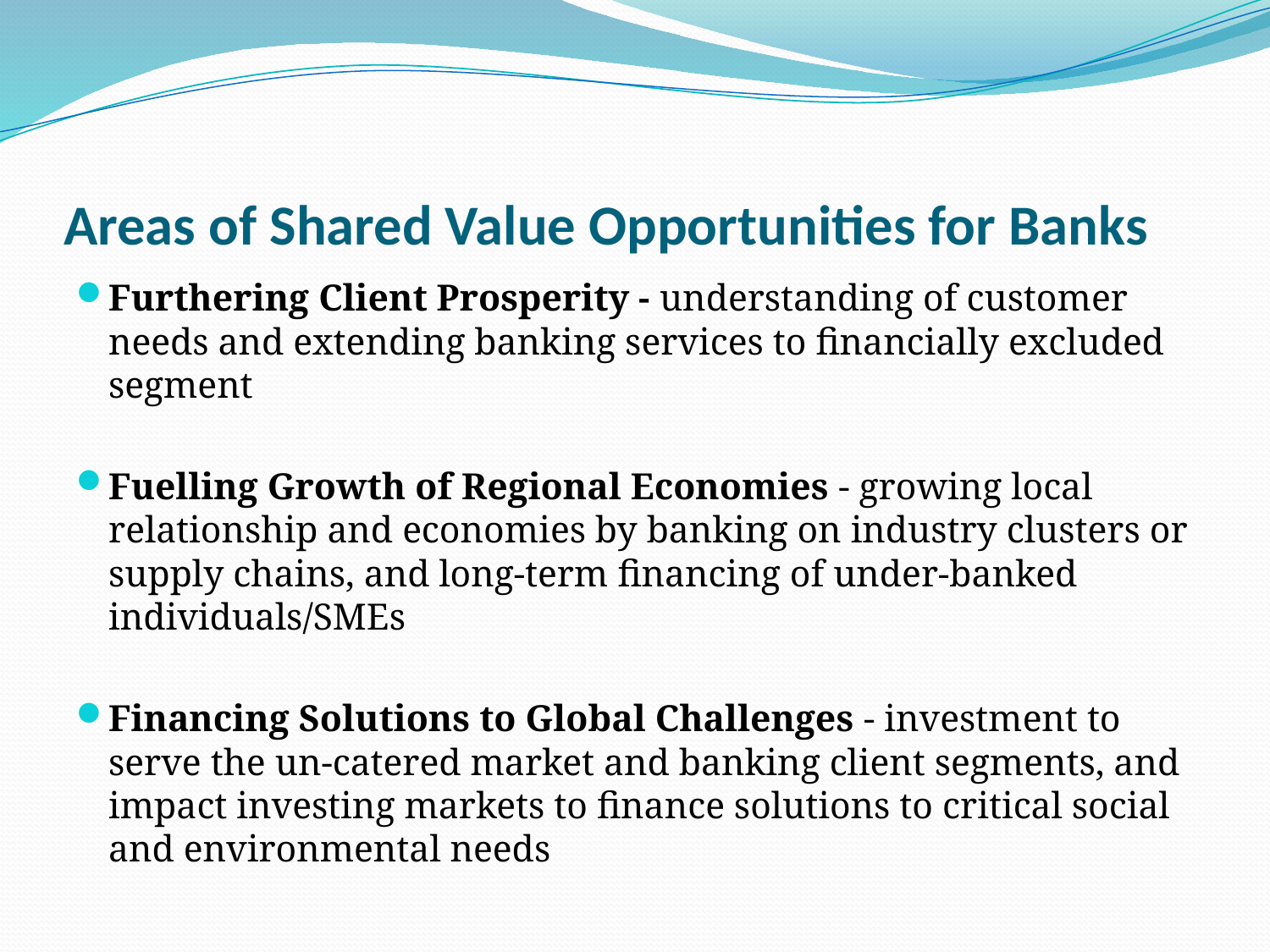

# Areas of Shared Value Opportunities for Banks
Furthering Client Prosperity - understanding of customer needs and extending banking services to financially excluded segment

Fuelling Growth of Regional Economies - growing local relationship and economies by banking on industry clusters or supply chains, and long-term financing of under-banked individuals/SMEs

Financing Solutions to Global Challenges - investment to serve the un-catered market and banking client segments, and impact investing markets to finance solutions to critical social and environmental needs